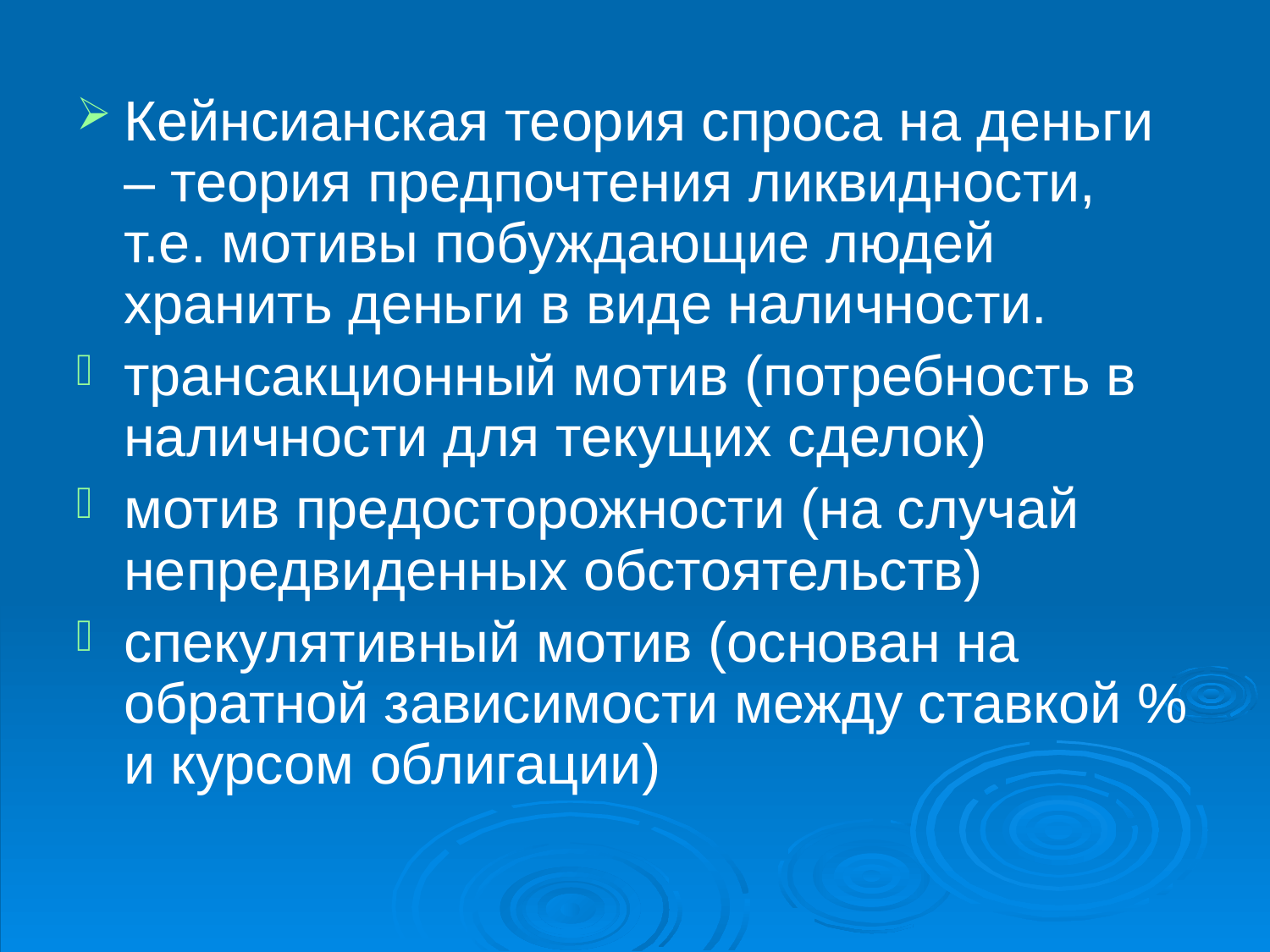

Кейнсианская теория спроса на деньги – теория предпочтения ликвидности, т.е. мотивы побуждающие людей хранить деньги в виде наличности.
трансакционный мотив (потребность в наличности для текущих сделок)
мотив предосторожности (на случай непредвиденных обстоятельств)
спекулятивный мотив (основан на обратной зависимости между ставкой % и курсом облигации)